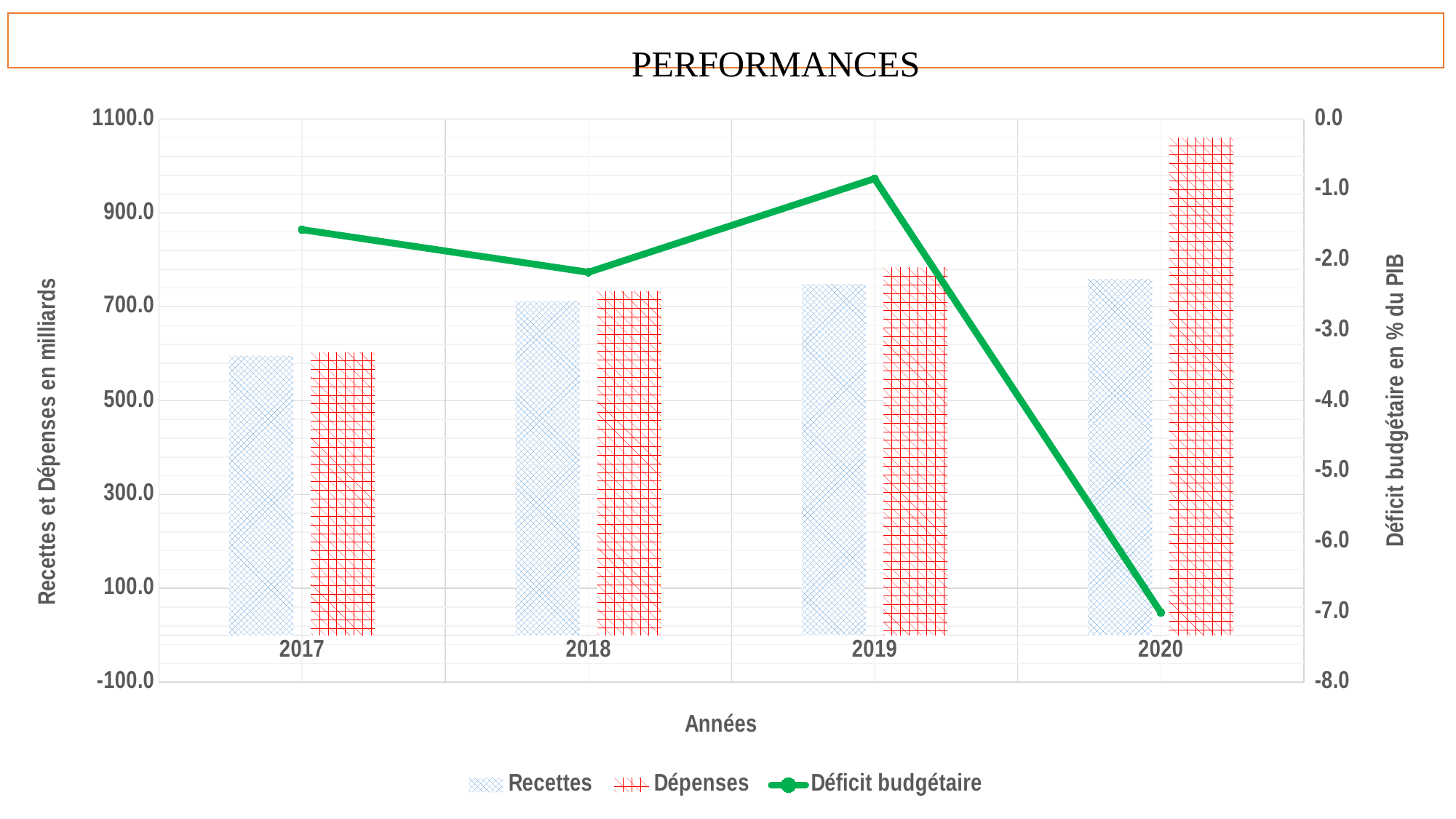

# PERFORMANCES

### Chart

| Category | Recettes  | Dépenses  | Déficit budgétaire |
|---|---|---|---|
| 2017 | 595.782328495678 | 603.661240139501 | -1.5702386836191333 |
| 2018 | 712.6096 | 733.8001 | -2.1757261899729294 |
| 2019 | 748.7507 | 783.9168 | -0.846233067673051 |
| 2020 | 759.442 | 1060.886 | -7.008858154207867 |